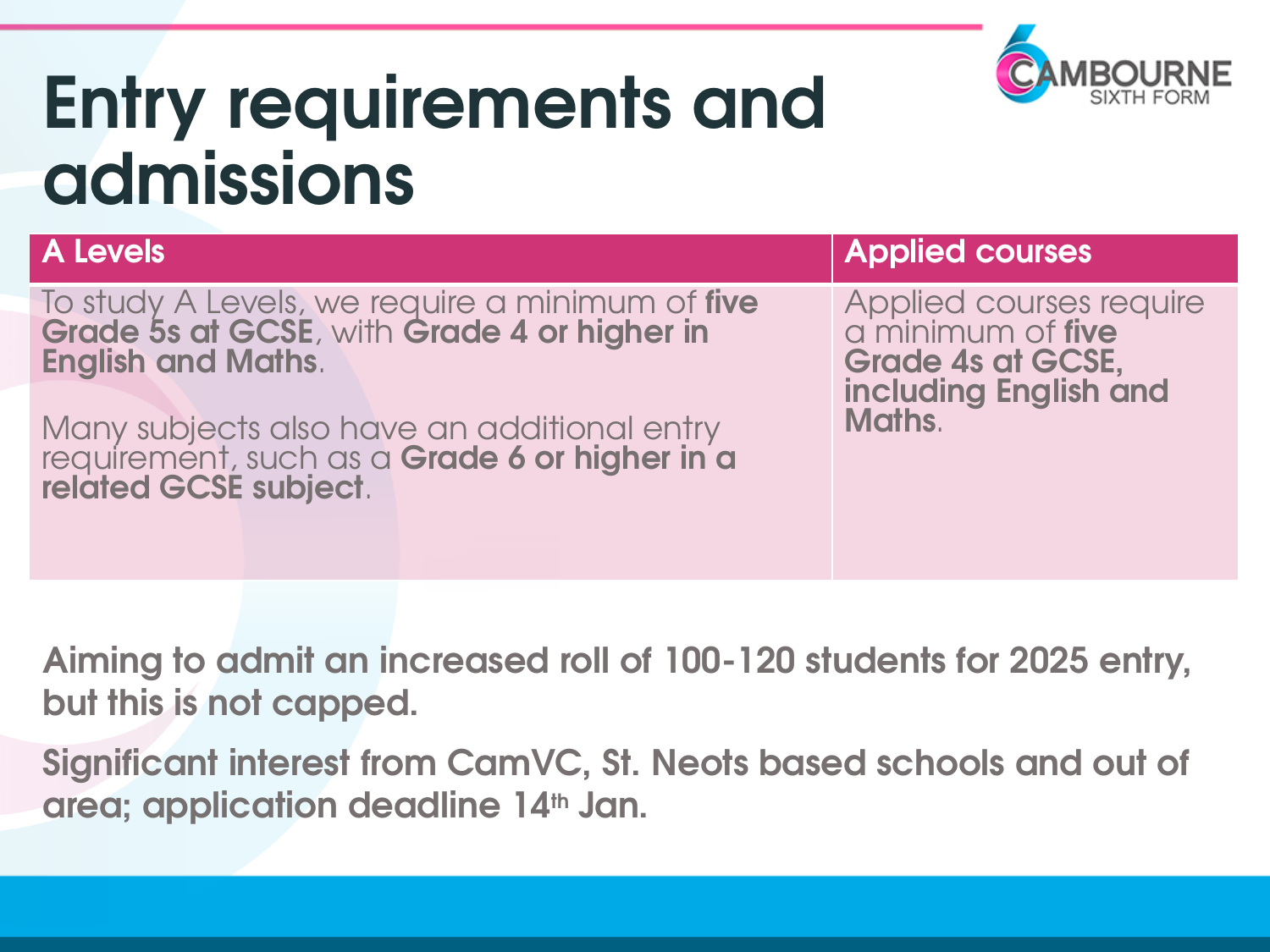

# Entry requirements and admissions
| A Levels | Applied courses |
| --- | --- |
| To study A Levels, we require a minimum of five Grade 5s at GCSE, with Grade 4 or higher in English and Maths. Many subjects also have an additional entry requirement, such as a Grade 6 or higher in a related GCSE subject. | Applied courses require a minimum of five Grade 4s at GCSE, including English and Maths. |
Aiming to admit an increased roll of 100-120 students for 2025 entry, but this is not capped.
Significant interest from CamVC, St. Neots based schools and out of area; application deadline 14th Jan.